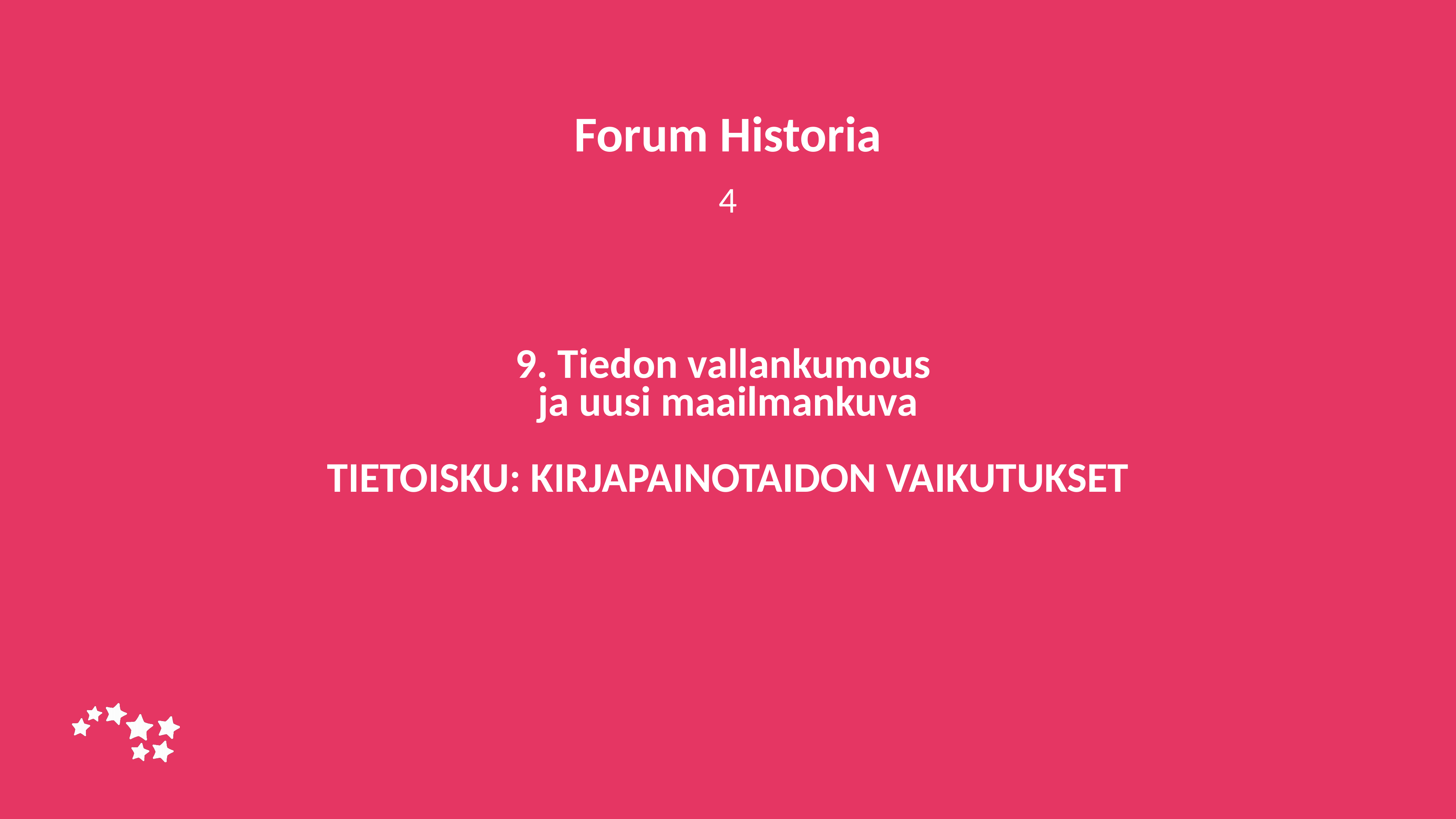

Forum Historia
4
# 9. Tiedon vallankumous ja uusi maailmankuva TIETOISKU: KIRJAPAINOTAIDON VAIKUTUKSET